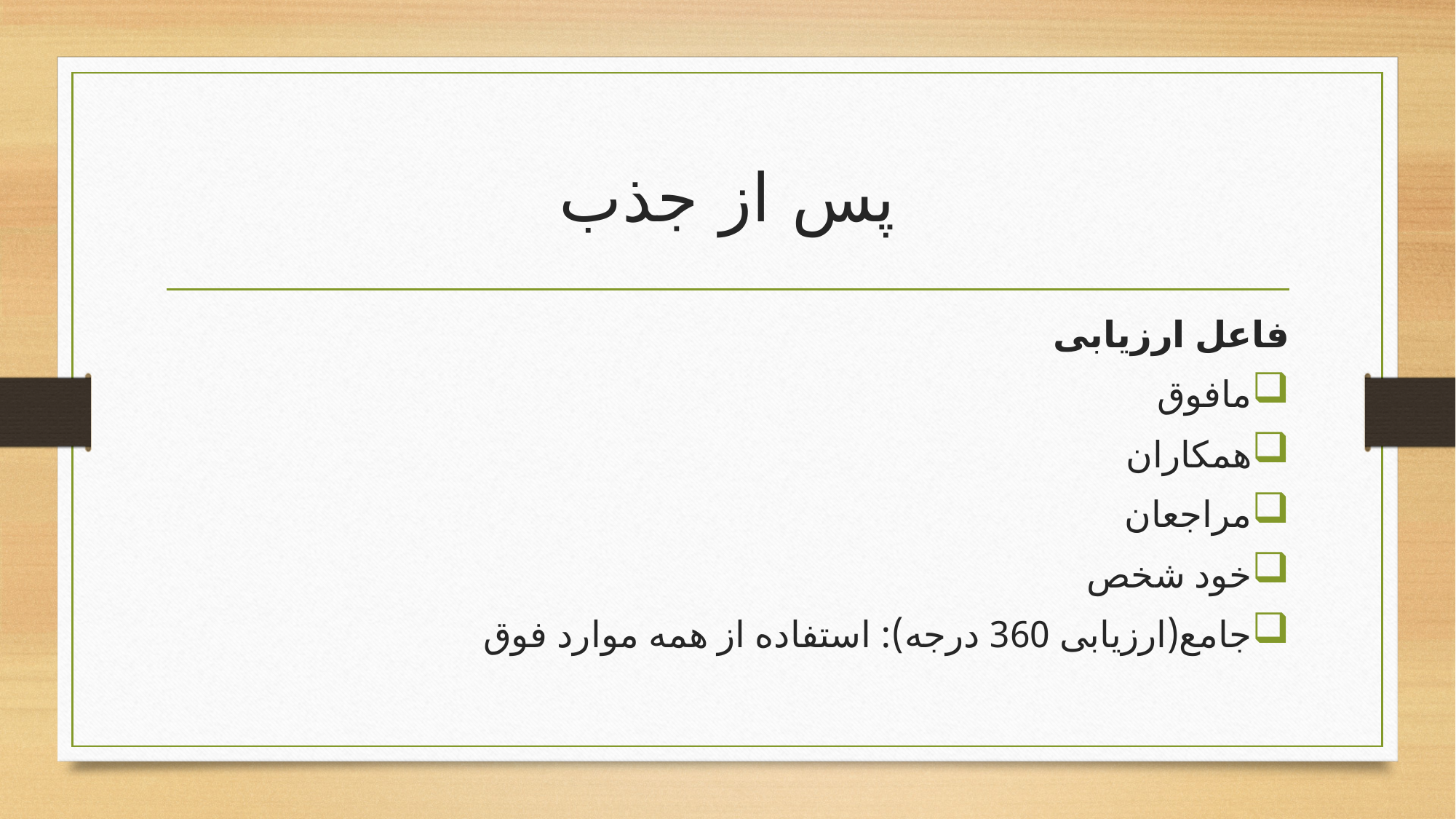

# پس از جذب
فاعل ارزیابی
مافوق
همکاران
مراجعان
خود شخص
جامع(ارزیابی 360 درجه): استفاده از همه موارد فوق